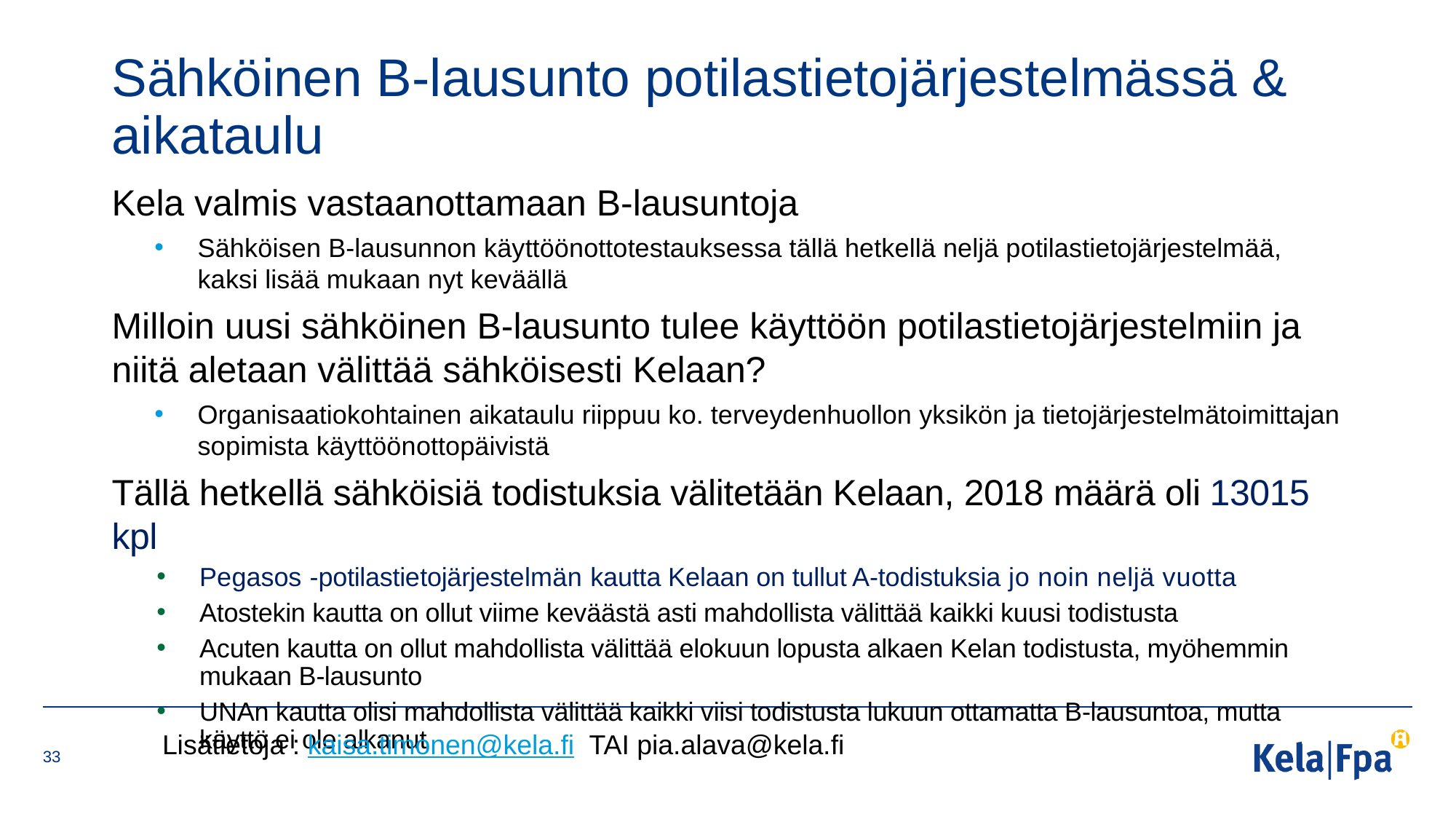

# Sähköinen B-lausunto potilastietojärjestelmässä & aikataulu
Kela valmis vastaanottamaan B-lausuntoja
Sähköisen B-lausunnon käyttöönottotestauksessa tällä hetkellä neljä potilastietojärjestelmää, kaksi lisää mukaan nyt keväällä
Milloin uusi sähköinen B-lausunto tulee käyttöön potilastietojärjestelmiin ja
niitä aletaan välittää sähköisesti Kelaan?
Organisaatiokohtainen aikataulu riippuu ko. terveydenhuollon yksikön ja tietojärjestelmätoimittajan sopimista käyttöönottopäivistä
Tällä hetkellä sähköisiä todistuksia välitetään Kelaan, 2018 määrä oli 13015 kpl
Pegasos -potilastietojärjestelmän kautta Kelaan on tullut A-todistuksia jo noin neljä vuotta
Atostekin kautta on ollut viime keväästä asti mahdollista välittää kaikki kuusi todistusta
Acuten kautta on ollut mahdollista välittää elokuun lopusta alkaen Kelan todistusta, myöhemmin mukaan B-lausunto
UNAn kautta olisi mahdollista välittää kaikki viisi todistusta lukuun ottamatta B-lausuntoa, mutta käyttö ei ole alkanut
Lisätietoja : kaisa.timonen@kela.fi  TAI pia.alava@kela.fi
33